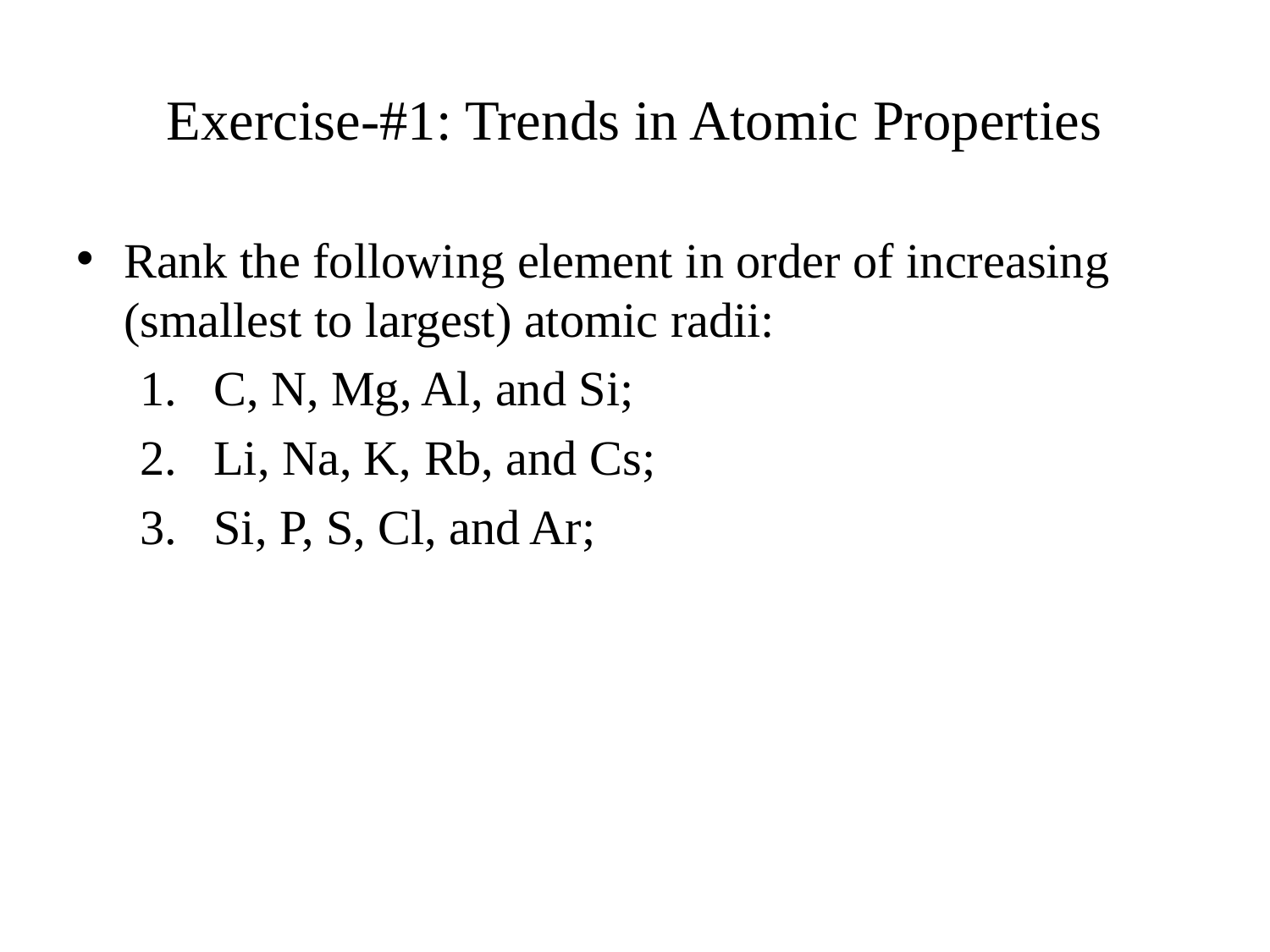

# Exercise-#1: Trends in Atomic Properties
Rank the following element in order of increasing (smallest to largest) atomic radii:
C, N, Mg, Al, and Si;
Li, Na, K, Rb, and Cs;
Si, P, S, Cl, and Ar;